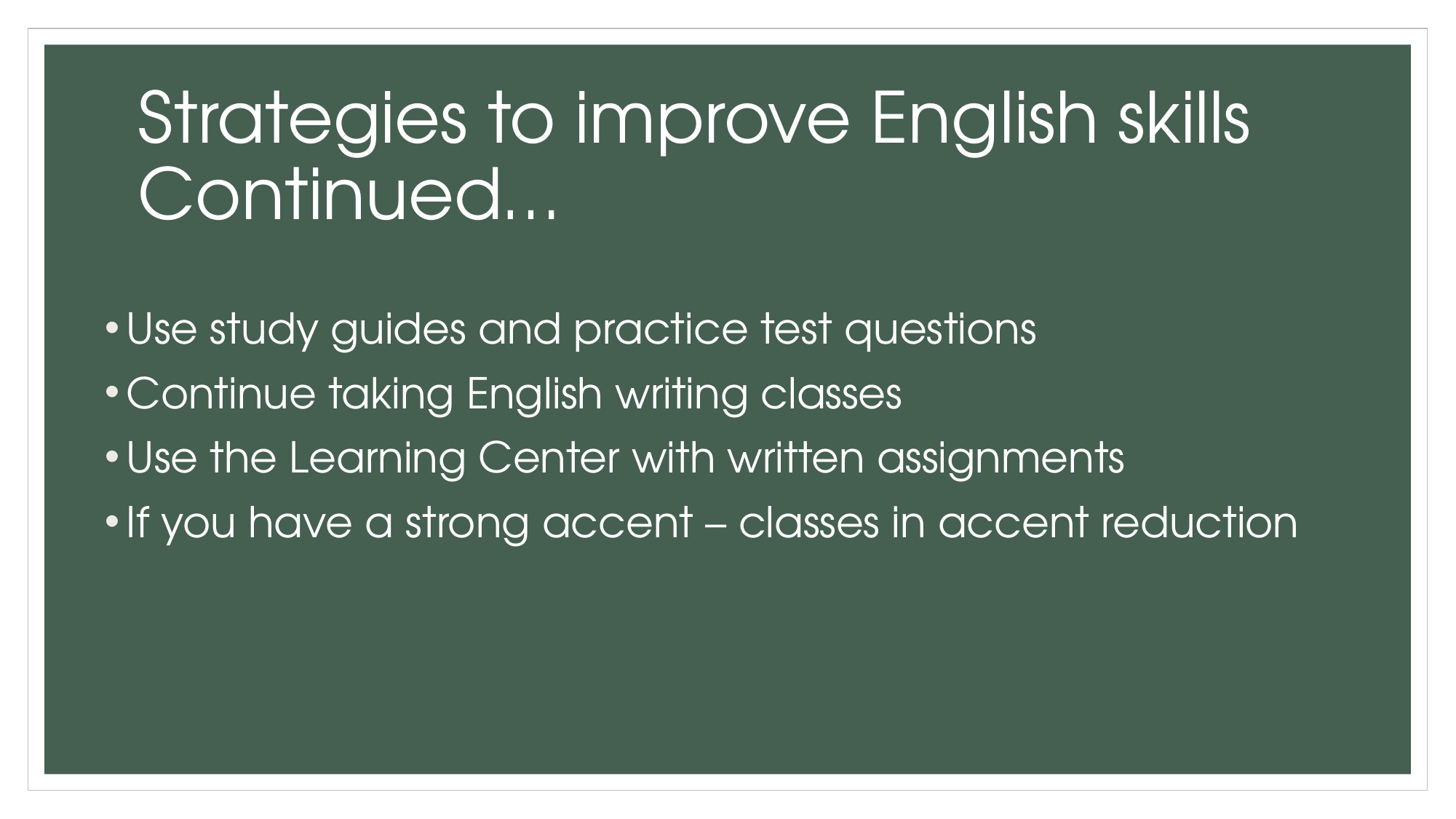

# Strategies to improve English skills Continued…
Use study guides and practice test questions
Continue taking English writing classes
Use the Learning Center with written assignments
If you have a strong accent – classes in accent reduction